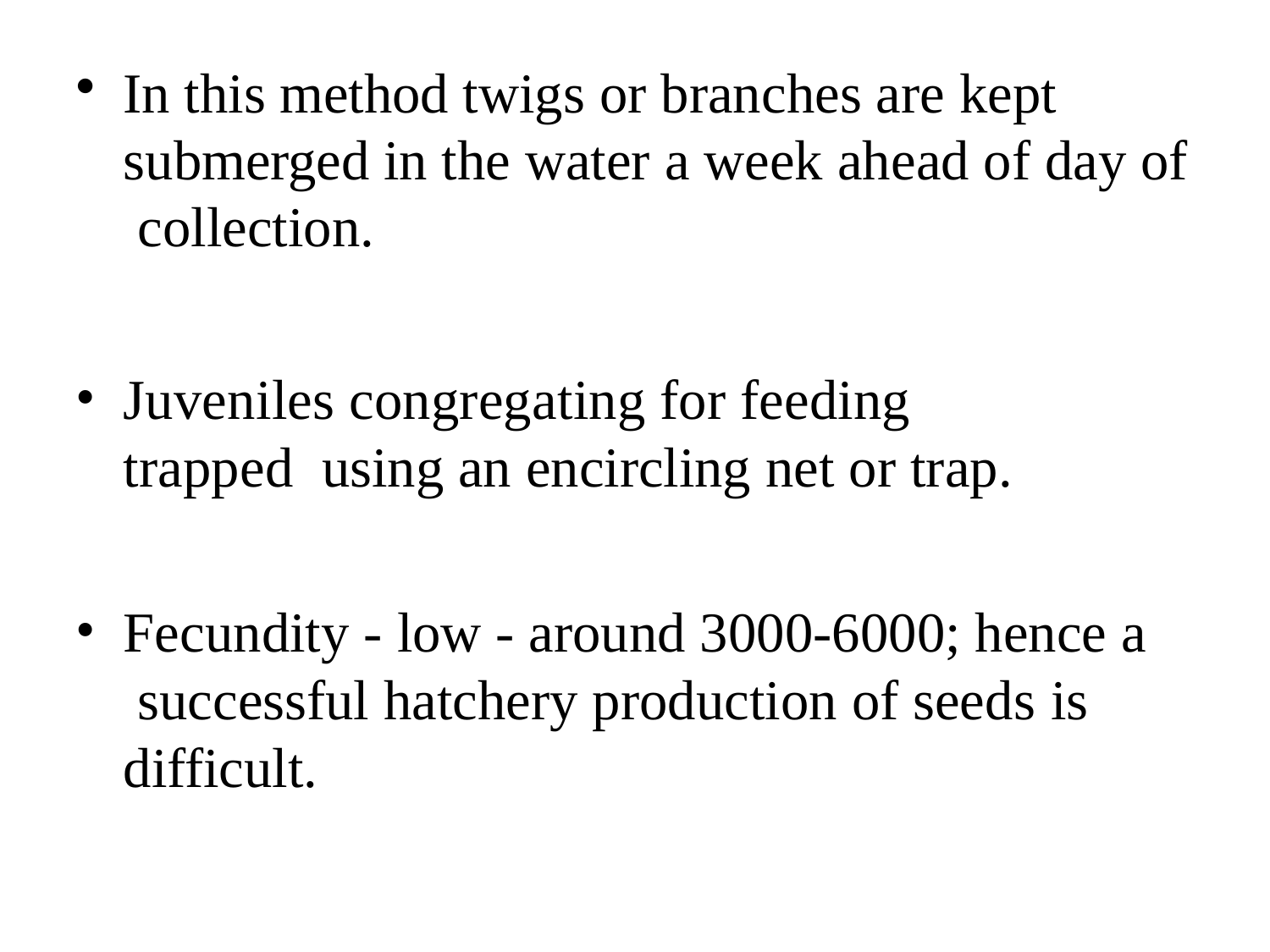

In this method twigs or branches are kept  submerged in the water a week ahead of day of  collection.

Juveniles congregating for feeding	trapped  using an encircling net or trap.

Fecundity - low - around 3000-6000; hence a  successful hatchery production of seeds is  difficult.